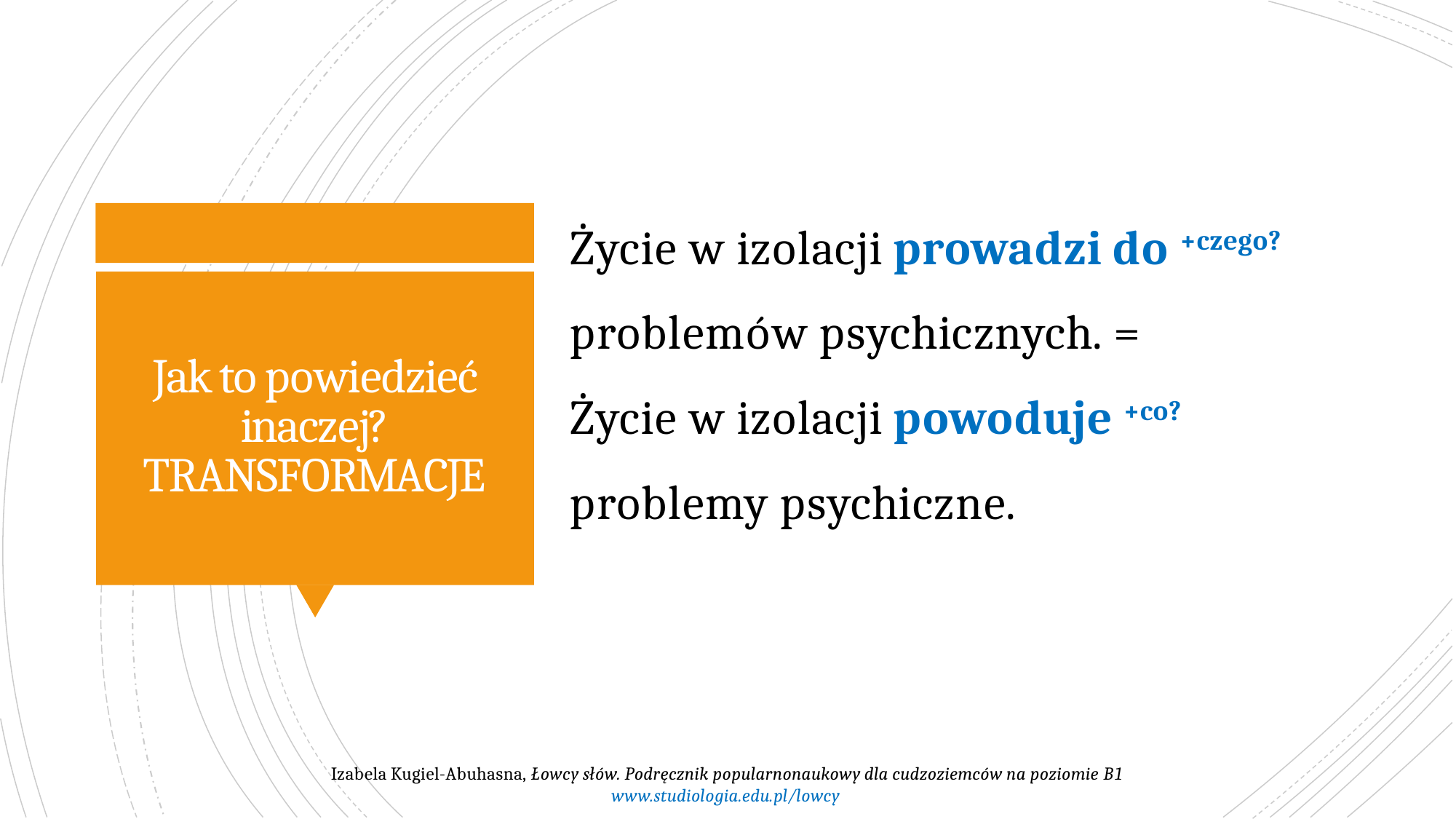

Życie w izolacji prowadzi do +czego?
problemów psychicznych. =
Życie w izolacji powoduje +co?
problemy psychiczne.

# Jak to powiedzieć inaczej? TRANSFORMACJE
Izabela Kugiel-Abuhasna, Łowcy słów. Podręcznik popularnonaukowy dla cudzoziemców na poziomie B1
www.studiologia.edu.pl/lowcy